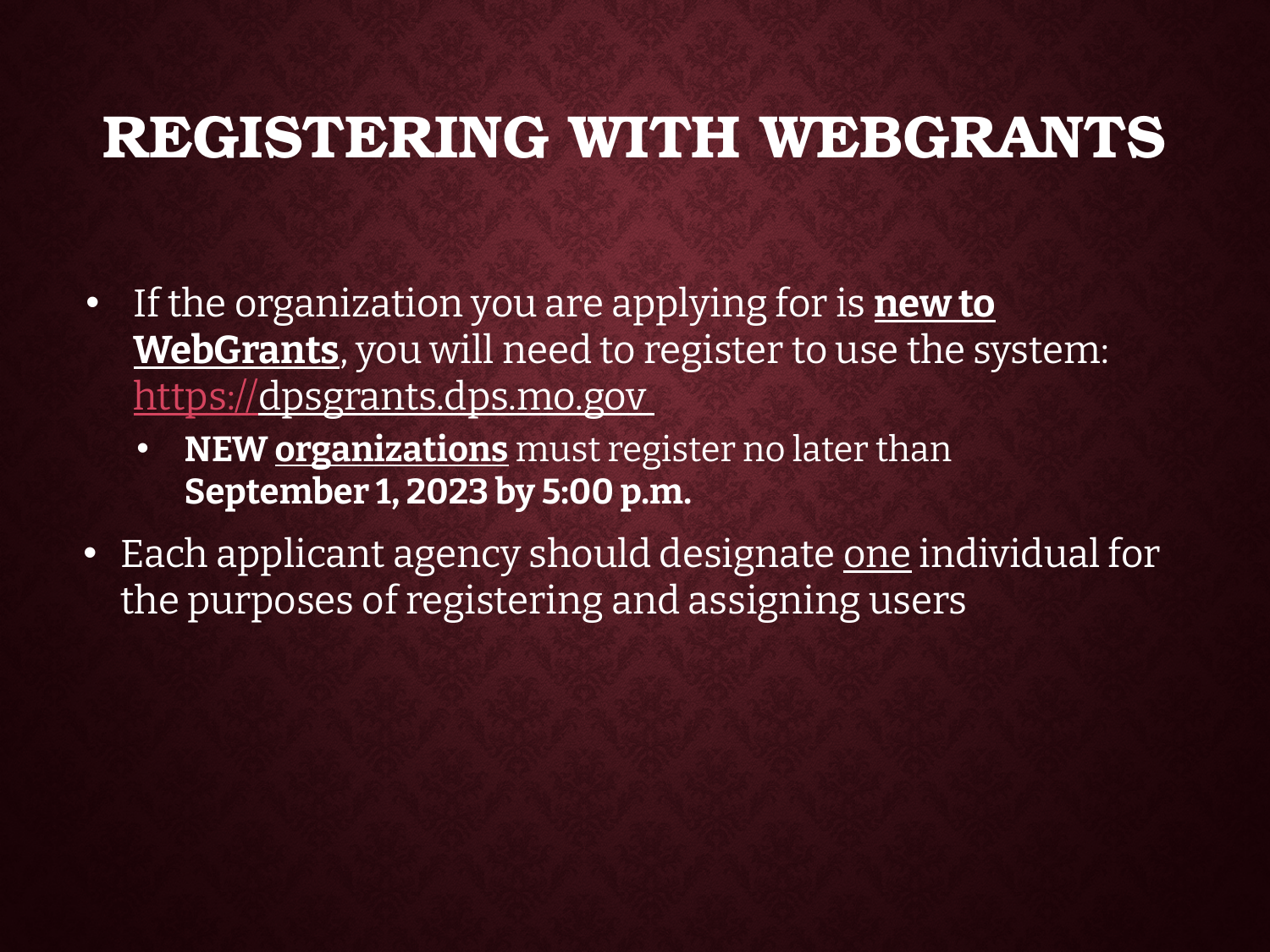

# Registering with WebGrants
If the organization you are applying for is new to WebGrants, you will need to register to use the system:
https://dpsgrants.dps.mo.gov
NEW organizations must register no later than
September 1, 2023 by 5:00 p.m.
Each applicant agency should designate one individual for the purposes of registering and assigning users